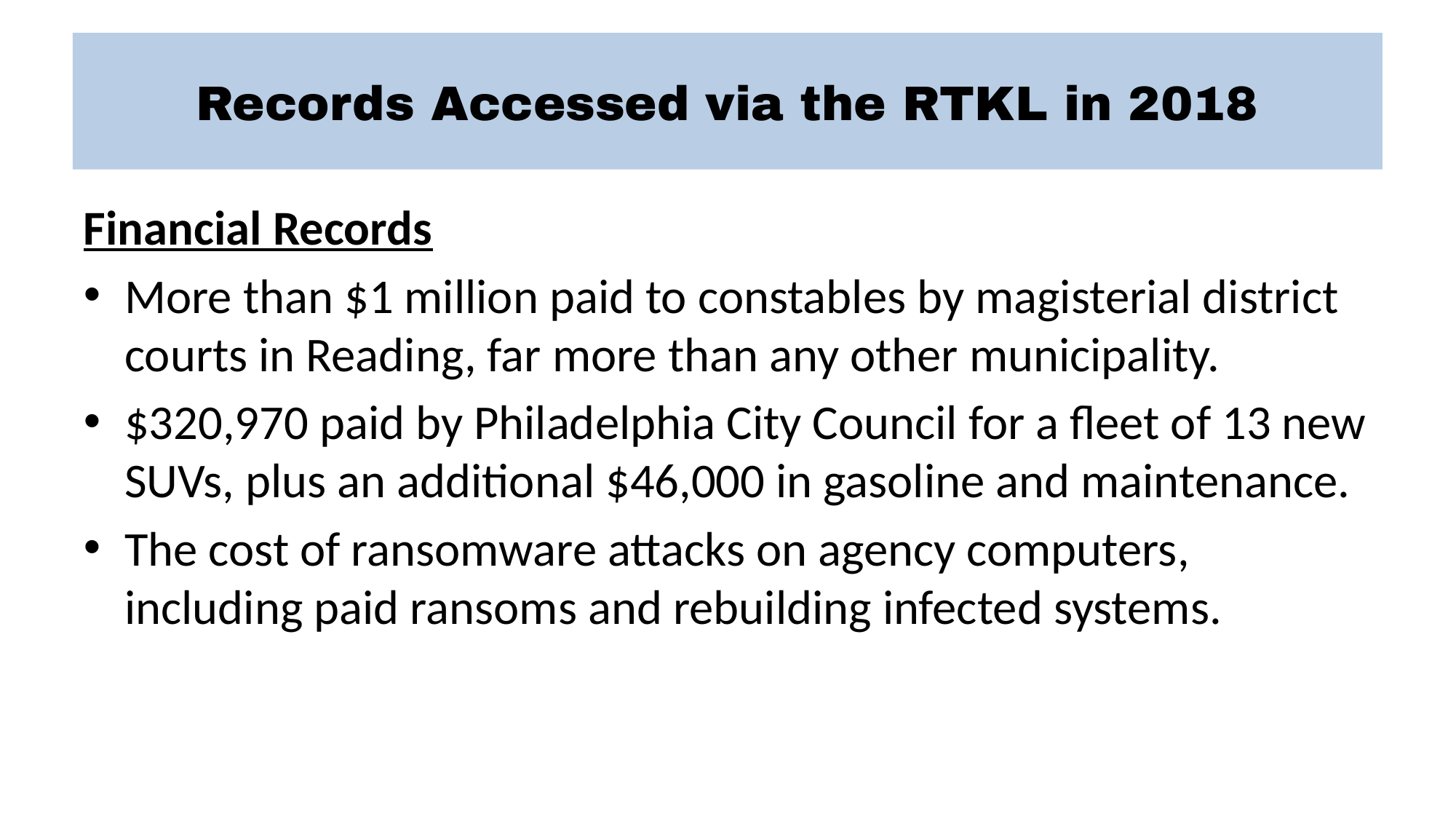

# Records Accessed via the RTKL in 2018
Financial Records
More than $1 million paid to constables by magisterial district courts in Reading, far more than any other municipality.
$320,970 paid by Philadelphia City Council for a fleet of 13 new SUVs, plus an additional $46,000 in gasoline and maintenance.
The cost of ransomware attacks on agency computers, including paid ransoms and rebuilding infected systems.